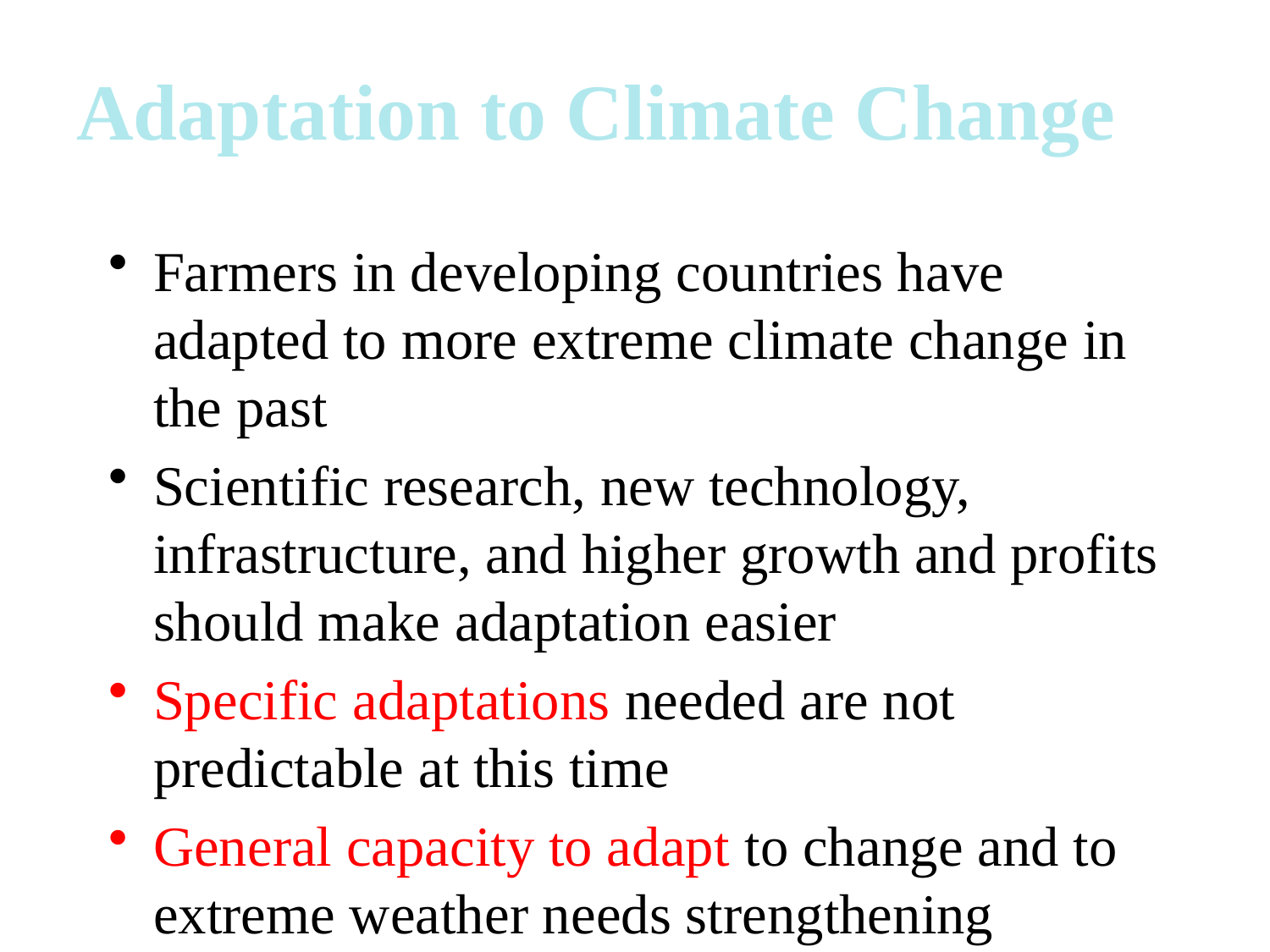

Adaptation to Climate Change
Farmers in developing countries have adapted to more extreme climate change in the past
Scientific research, new technology, infrastructure, and higher growth and profits should make adaptation easier
Specific adaptations needed are not predictable at this time
General capacity to adapt to change and to extreme weather needs strengthening